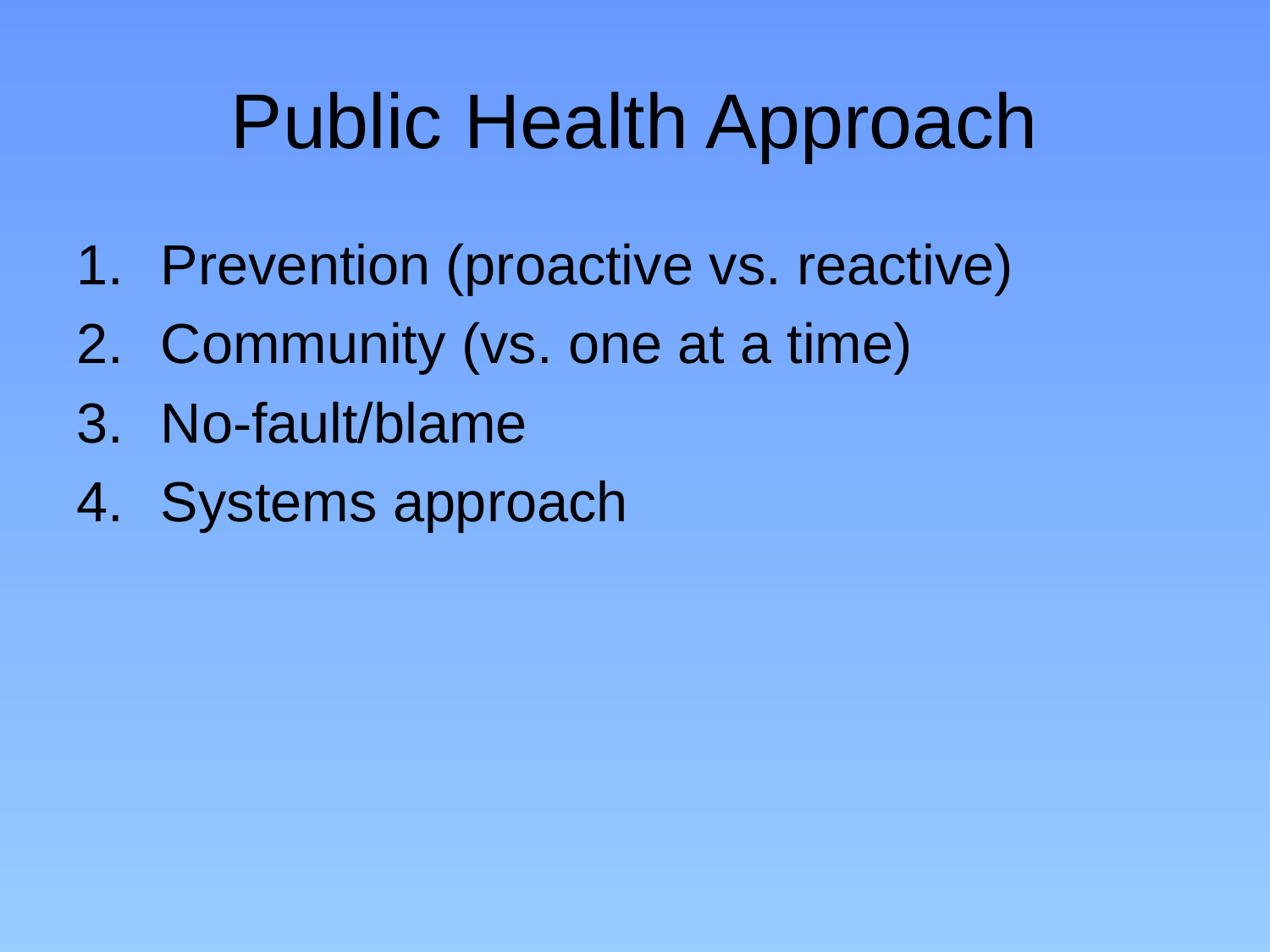

# Public Health Approach
Prevention (proactive vs. reactive)
Community (vs. one at a time)
No-fault/blame
Systems approach